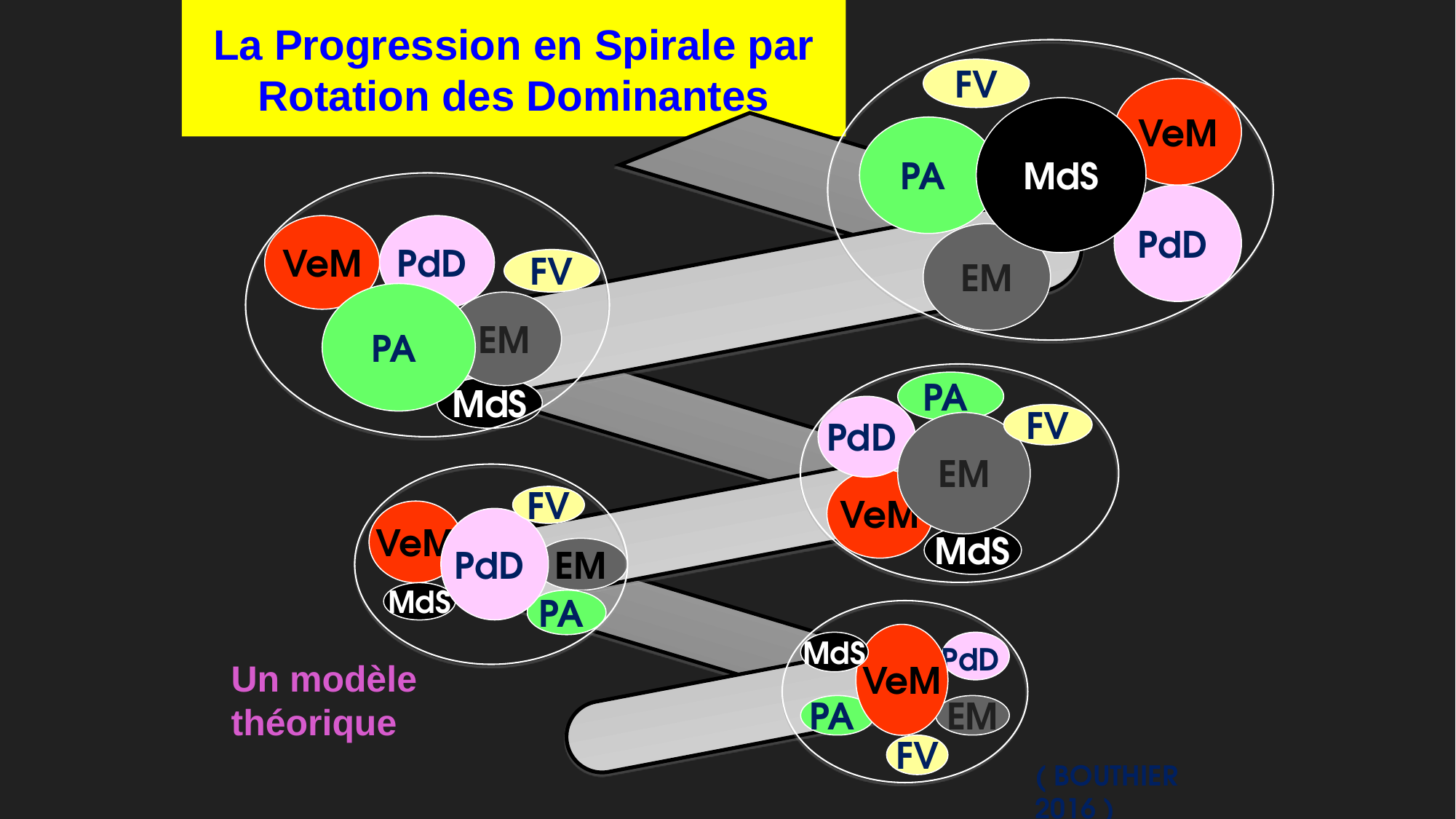

La Progression en Spirale par Rotation des Dominantes

FV
VeM
MdS
PA
PdD
EM

VeM
PdD
PA
EM
MdS
FV

PA
PdD
EM
VeM
MdS
FV

FV
VeM
PdD
EM
MdS
PA

VeM
MdS
PdD
PA
EM
FV
Un modèle théorique
( BOUTHIER 2016 )